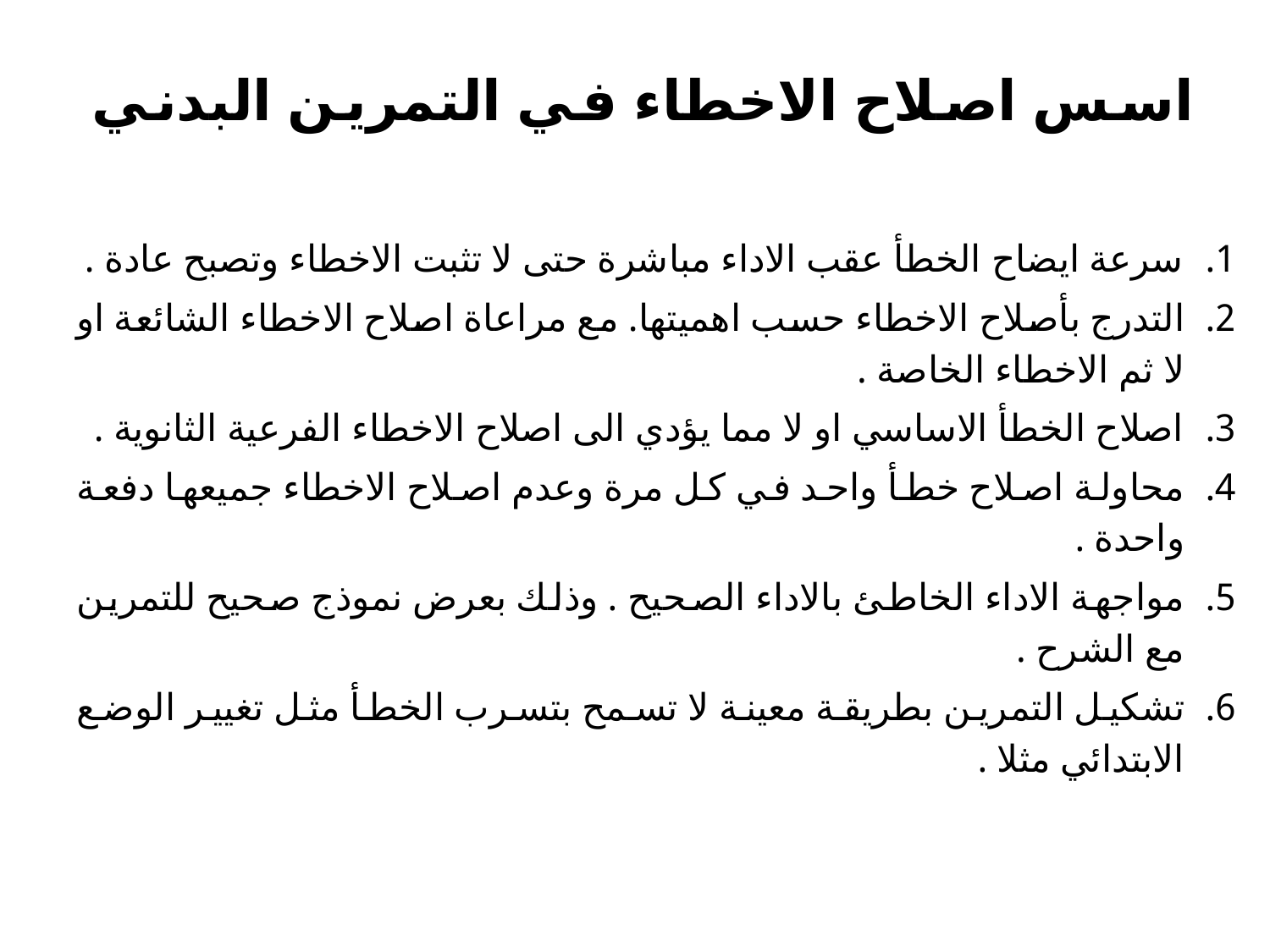

# اسس اصلاح الاخطاء في التمرين البدني
سرعة ايضاح الخطأ عقب الاداء مباشرة حتى لا تثبت الاخطاء وتصبح عادة .
التدرج بأصلاح الاخطاء حسب اهميتها. مع مراعاة اصلاح الاخطاء الشائعة او لا ثم الاخطاء الخاصة .
اصلاح الخطأ الاساسي او لا مما يؤدي الى اصلاح الاخطاء الفرعية الثانوية .
محاولة اصلاح خطأ واحد في كل مرة وعدم اصلاح الاخطاء جميعها دفعة واحدة .
مواجهة الاداء الخاطئ بالاداء الصحيح . وذلك بعرض نموذج صحيح للتمرين مع الشرح .
تشكيل التمرين بطريقة معينة لا تسمح بتسرب الخطأ مثل تغيير الوضع الابتدائي مثلا .